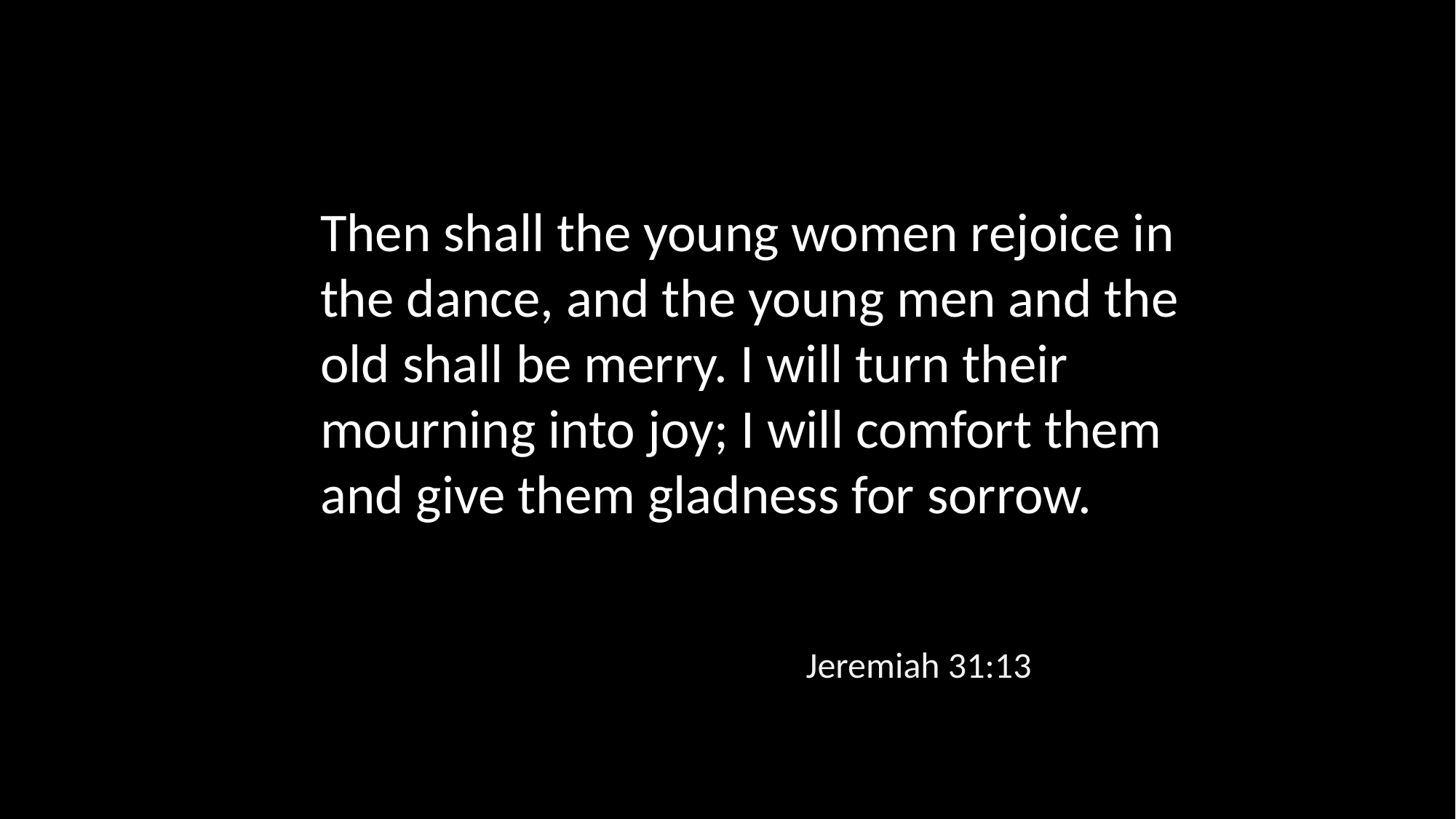

Then shall the young women rejoice in the dance, and the young men and the old shall be merry. I will turn their mourning into joy; I will comfort them and give them gladness for sorrow.
Jeremiah 31:13